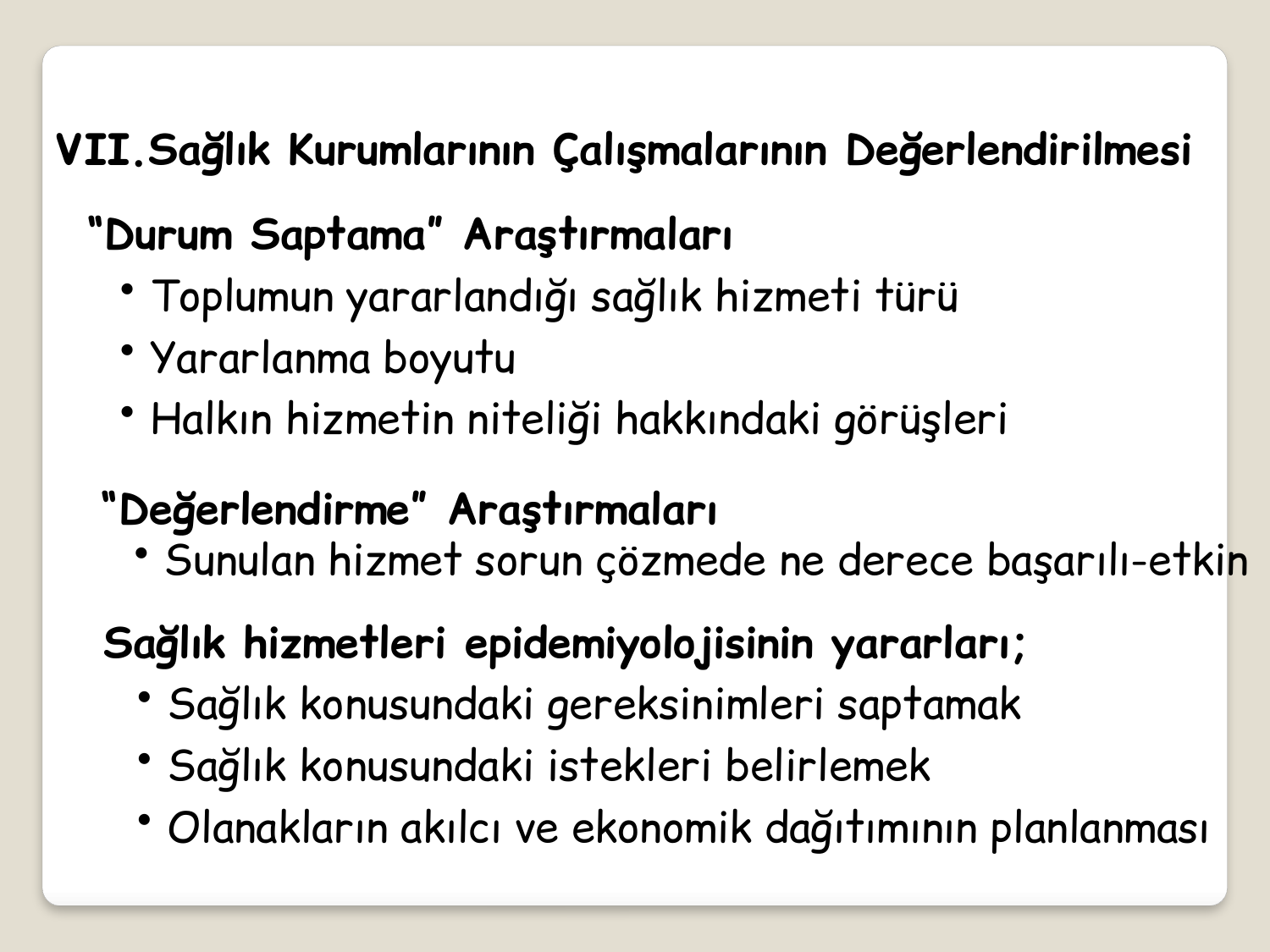

VII.Sağlık Kurumlarının Çalışmalarının Değerlendirilmesi
“Durum Saptama” Araştırmaları
Toplumun yararlandığı sağlık hizmeti türü
Yararlanma boyutu
Halkın hizmetin niteliği hakkındaki görüşleri
“Değerlendirme” Araştırmaları
Sunulan hizmet sorun çözmede ne derece başarılı-etkin
Sağlık hizmetleri epidemiyolojisinin yararları;
Sağlık konusundaki gereksinimleri saptamak
Sağlık konusundaki istekleri belirlemek
Olanakların akılcı ve ekonomik dağıtımının planlanması